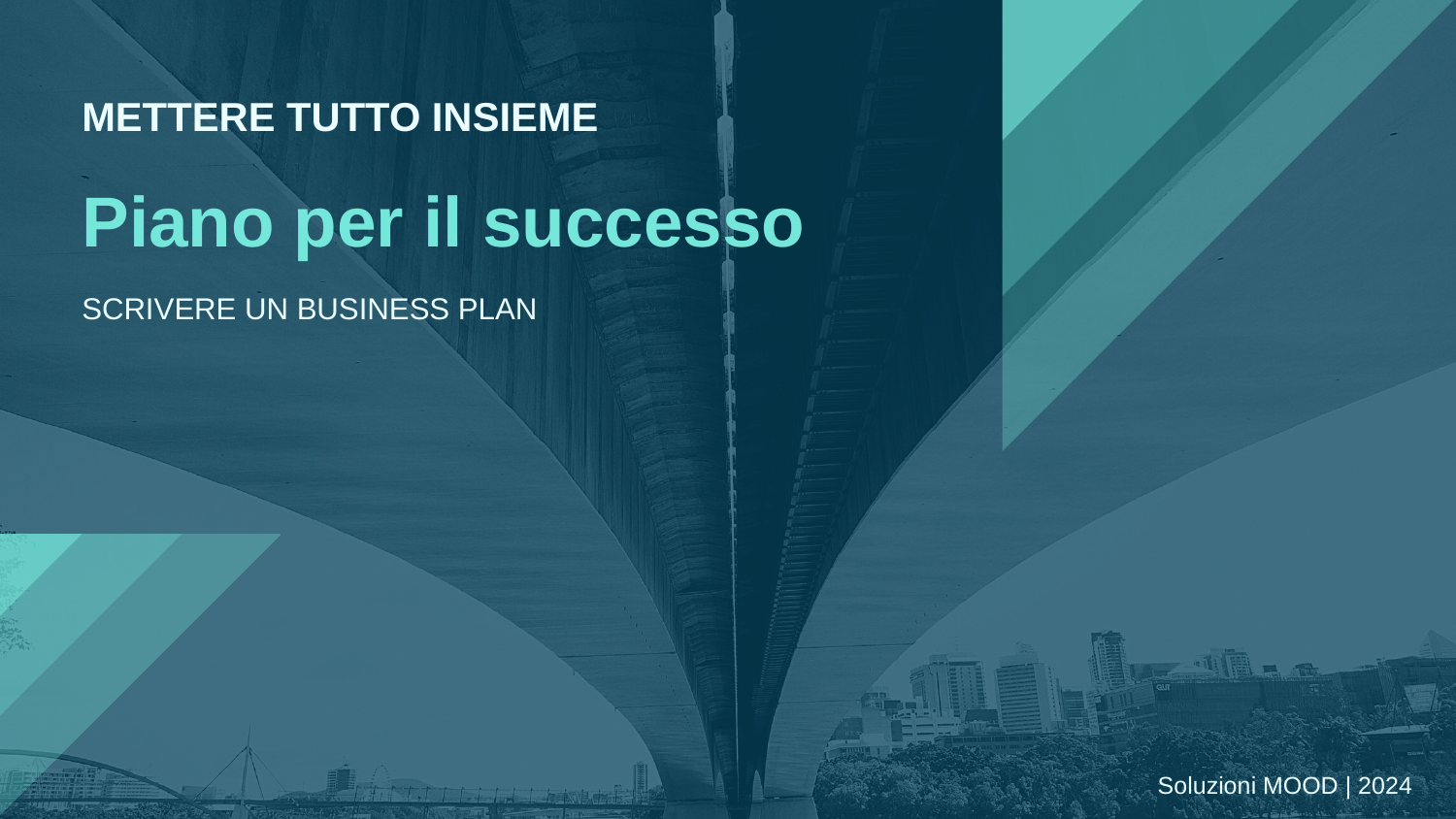

METTERE TUTTO INSIEME
Piano per il successo
SCRIVERE UN BUSINESS PLAN

Soluzioni MOOD | 2024